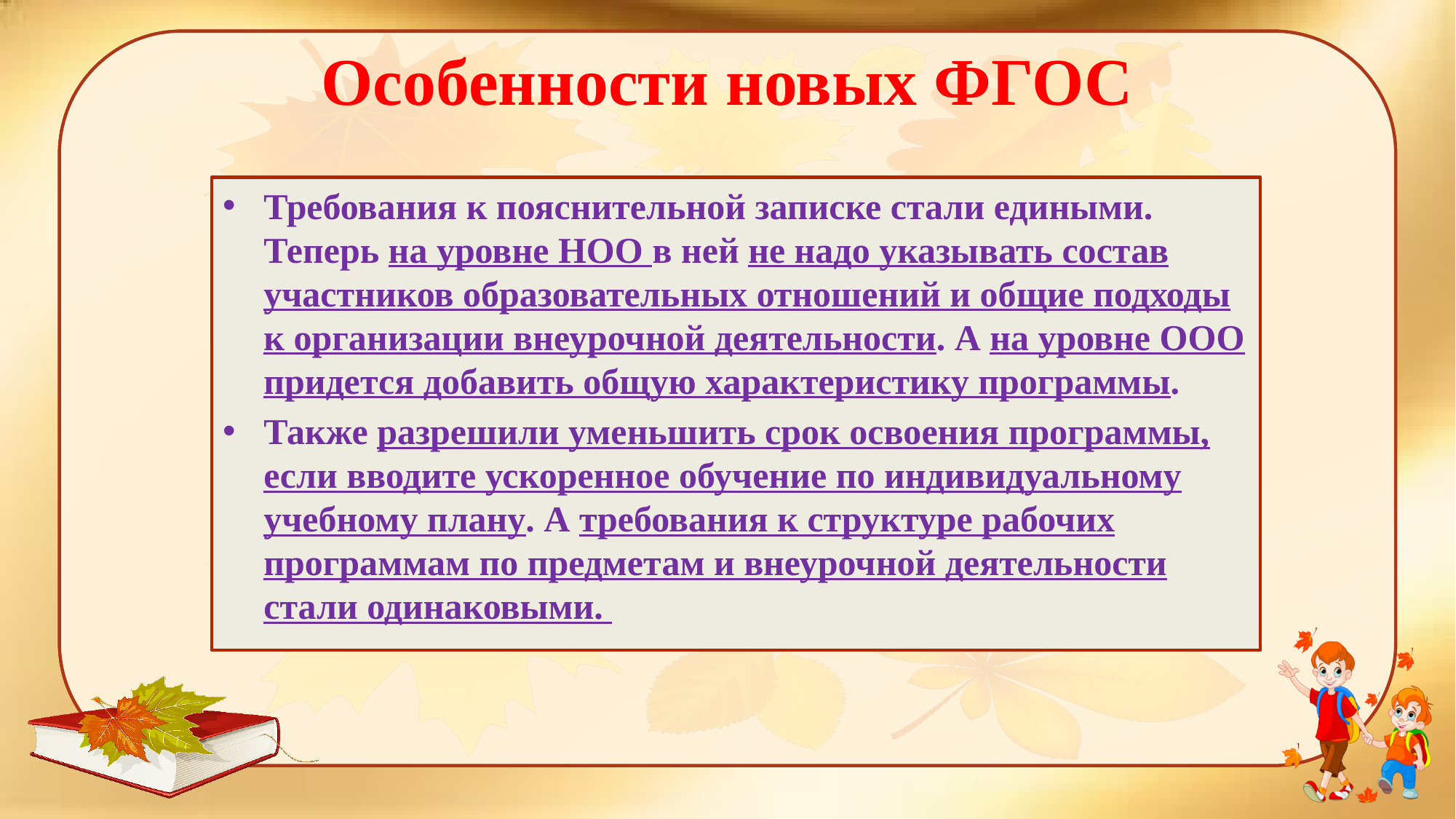

# Особенности новых ФГОС
Требования к пояснительной записке стали едиными. Теперь на уровне НОО в ней не надо указывать состав участников образовательных отношений и общие подходы к организации внеурочной деятельности. А на уровне ООО придется добавить общую характеристику программы.
Также разрешили уменьшить срок освоения программы, если вводите ускоренное обучение по индивидуальному учебному плану. А требования к структуре рабочих программам по предметам и внеурочной деятельности стали одинаковыми.